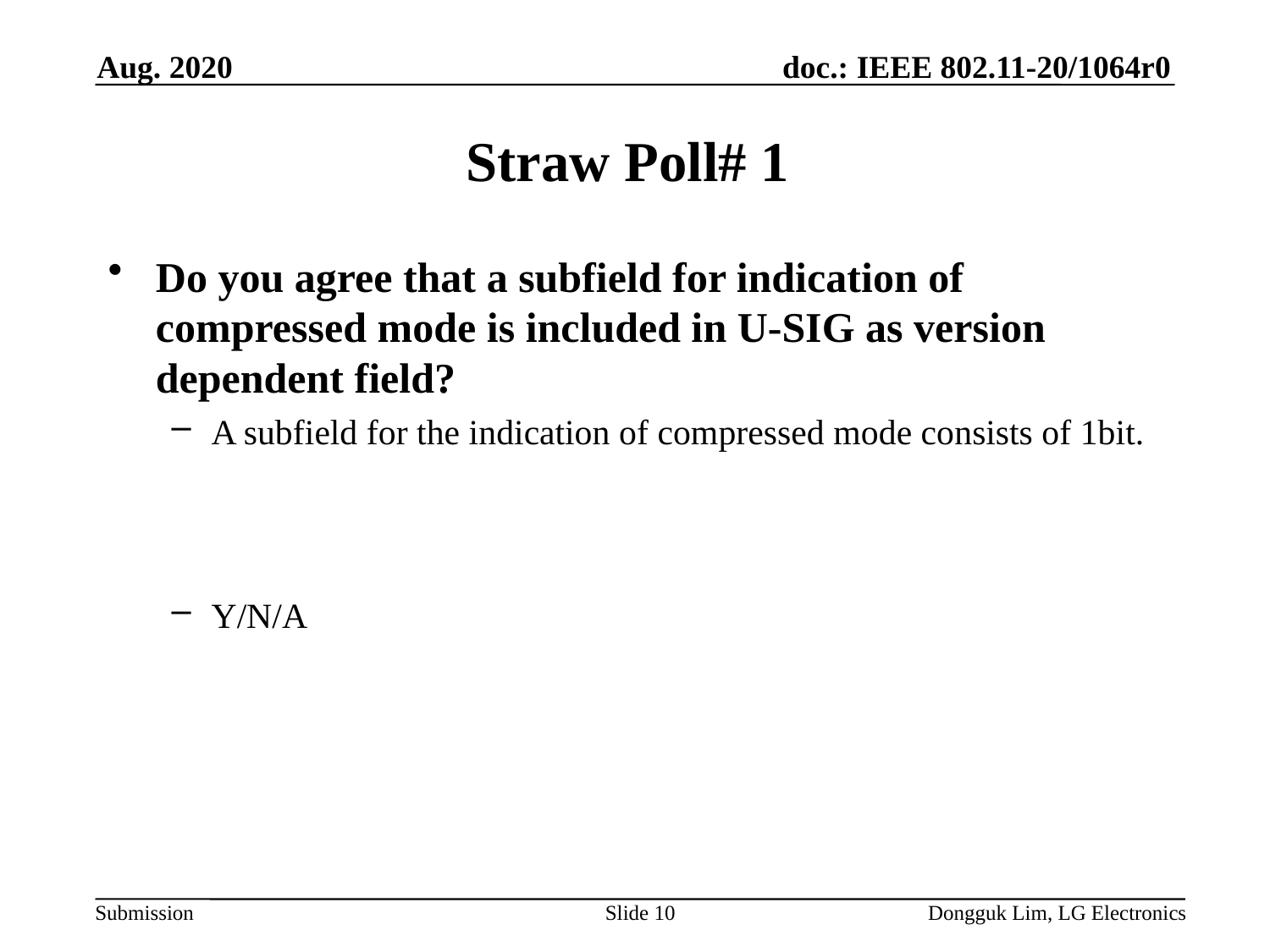

Aug. 2020
# Straw Poll# 1
Do you agree that a subfield for indication of compressed mode is included in U-SIG as version dependent field?
A subfield for the indication of compressed mode consists of 1bit.

Y/N/A
Slide 10
Dongguk Lim, LG Electronics